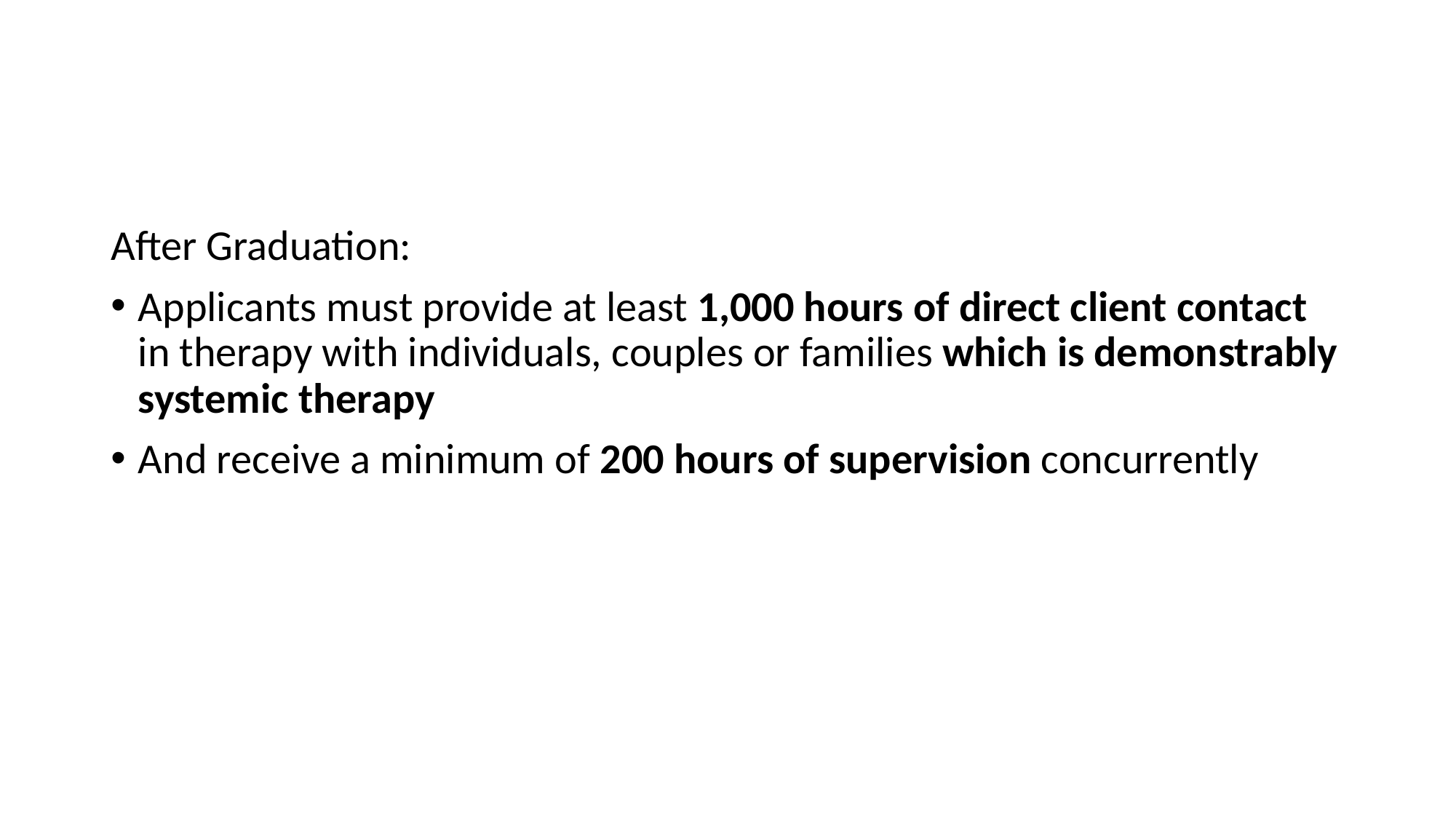

#
After Graduation:
Applicants must provide at least 1,000 hours of direct client contact in therapy with individuals, couples or families which is demonstrably systemic therapy
And receive a minimum of 200 hours of supervision concurrently